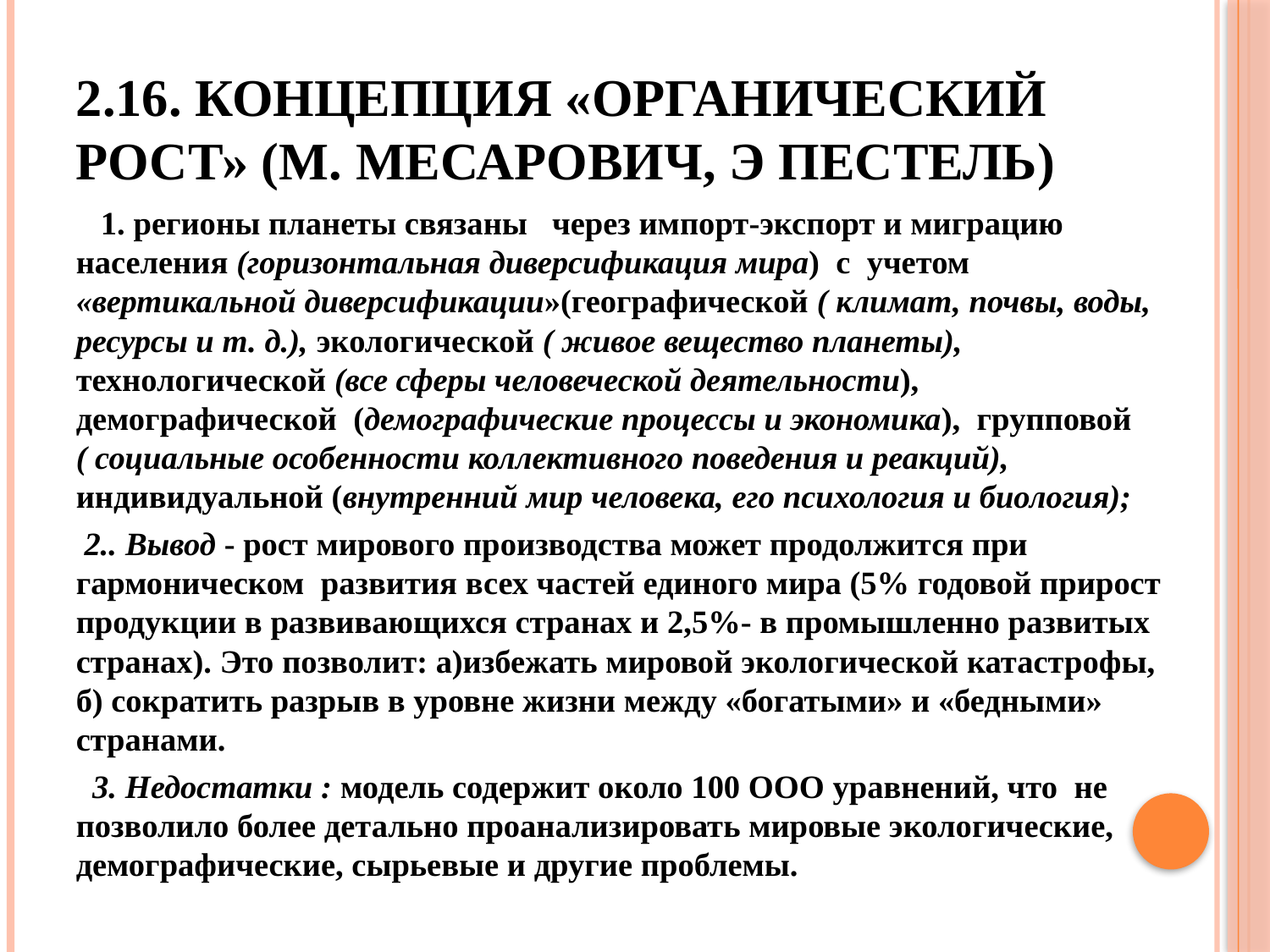

# 2.16. Концепция «Органический рост» (М. Месарович, Э Пестель)
   1. регионы планеты связаны   через импорт-экспорт и миграцию населения (горизонтальная диверсификация мира)  с  учетом  «вертикальной диверсификации»(географической ( климат, почвы, воды, ресурсы и т. д.), экологической ( живое вещество планеты), технологической (все сферы человеческой деятельности),  демографической  (демографические процессы и экономика),  групповой ( социальные особенности коллективного поведения и реакций), индивидуальной (внутренний мир человека, его психология и биология);
 2.. Вывод - рост мирового производства может продолжится при  гармоническом  развития всех частей единого мира (5% годовой прирост продукции в развивающихся странах и 2,5%- в промышленно развитых странах). Это позволит: а)избежать мировой экологической катастрофы, б) сократить разрыв в уровне жизни между «богатыми» и «бедными» странами.
  3. Недостатки : модель содержит около 100 ООО уравнений, что  не позволило более детально проанализировать мировые экологические, демографические, сырьевые и другие проблемы.